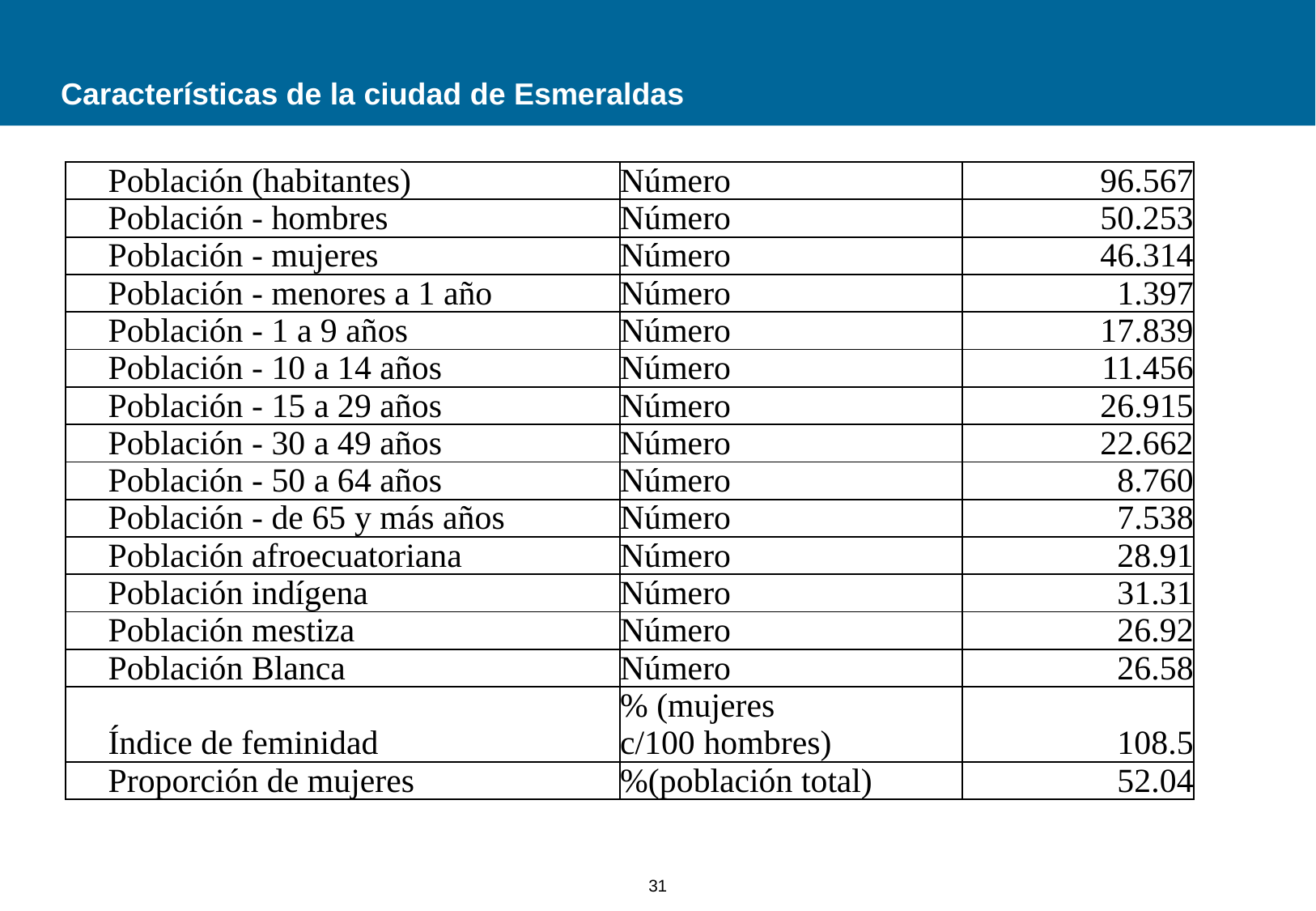

# Características de la ciudad de Esmeraldas
| Población (habitantes) | Número | 96.567 |
| --- | --- | --- |
| Población - hombres | Número | 50.253 |
| Población - mujeres | Número | 46.314 |
| Población - menores a 1 año | Número | 1.397 |
| Población - 1 a 9 años | Número | 17.839 |
| Población - 10 a 14 años | Número | 11.456 |
| Población - 15 a 29 años | Número | 26.915 |
| Población - 30 a 49 años | Número | 22.662 |
| Población - 50 a 64 años | Número | 8.760 |
| Población - de 65 y más años | Número | 7.538 |
| Población afroecuatoriana | Número | 28.91 |
| Población indígena | Número | 31.31 |
| Población mestiza | Número | 26.92 |
| Población Blanca | Número | 26.58 |
| Índice de feminidad | % (mujeres c/100 hombres) | 108.5 |
| Proporción de mujeres | %(población total) | 52.04 |
31